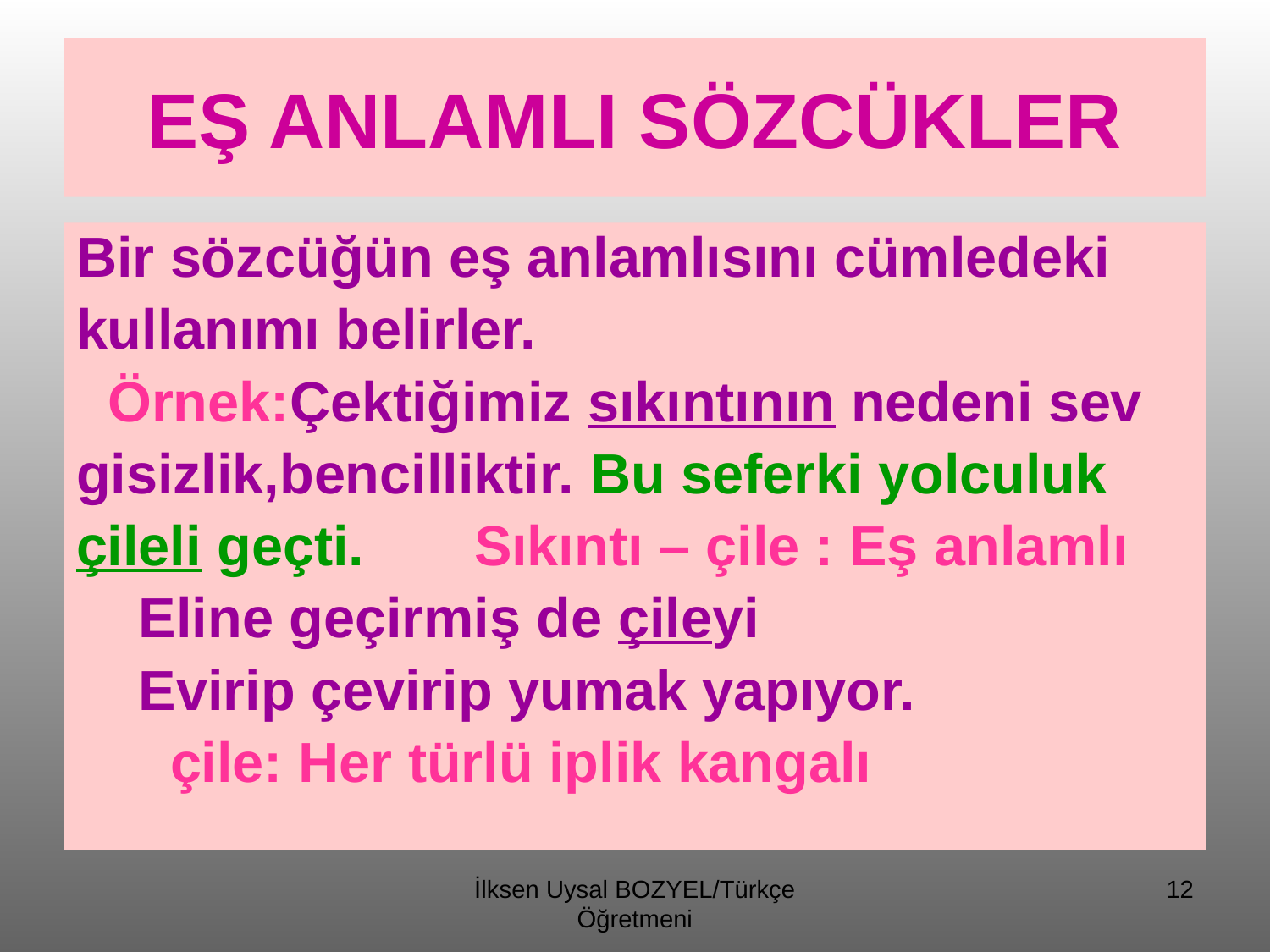

# EŞ ANLAMLI SÖZCÜKLER
Bir sözcüğün eş anlamlısını cümledeki
kullanımı belirler.
  Örnek:Çektiğimiz sıkıntının nedeni sev
gisizlik,bencilliktir. Bu seferki yolculuk
çileli geçti.       Sıkıntı – çile : Eş anlamlı
    Eline geçirmiş de çileyi
    Evirip çevirip yumak yapıyor.
      çile: Her türlü iplik kangalı
İlksen Uysal BOZYEL/Türkçe Öğretmeni

12